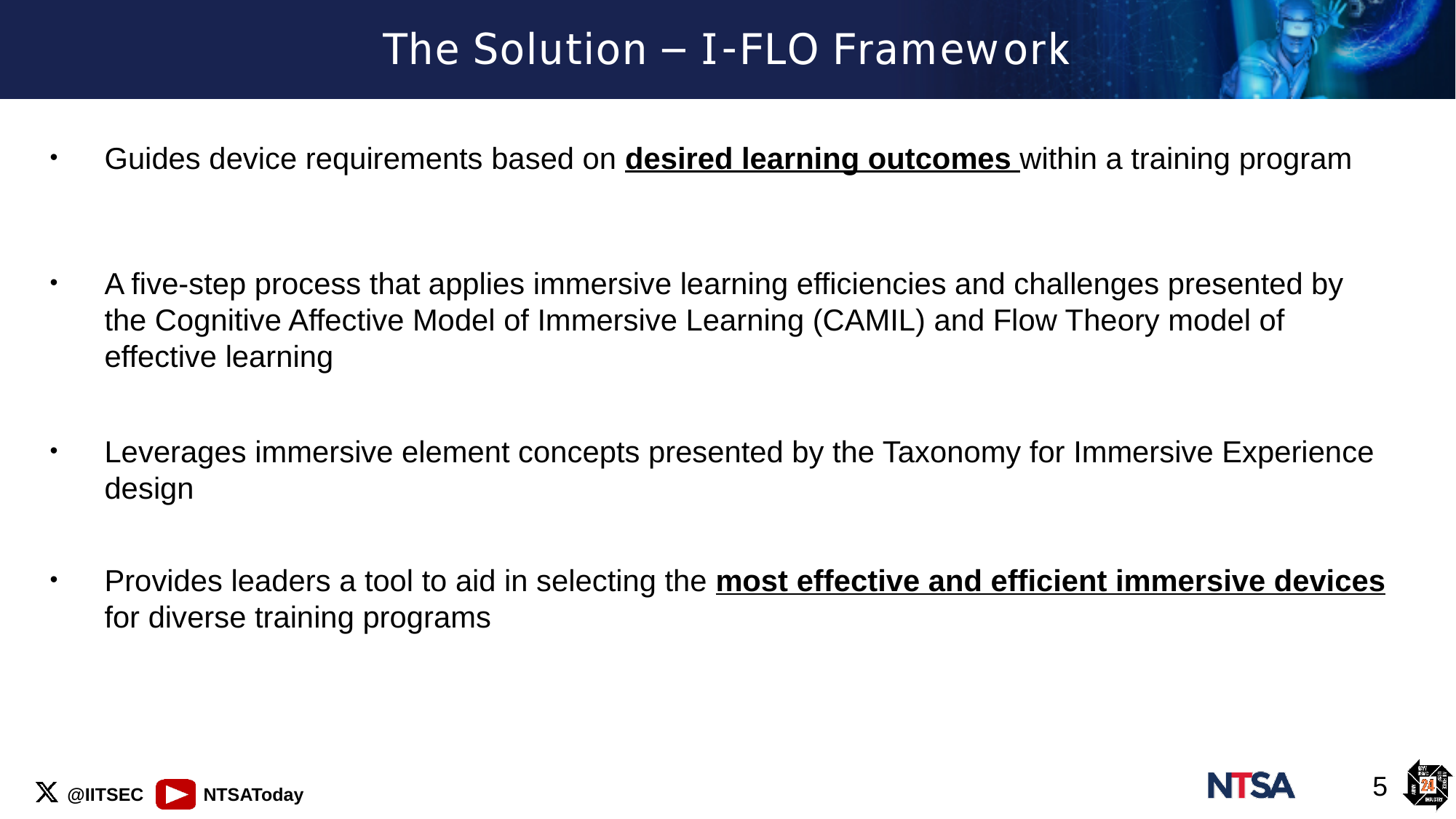

# The Solution – I-FLO Framework
Guides device requirements based on desired learning outcomes within a training program
A five-step process that applies immersive learning efficiencies and challenges presented by the Cognitive Affective Model of Immersive Learning (CAMIL) and Flow Theory model of effective learning

Leverages immersive element concepts presented by the Taxonomy for Immersive Experience design
Provides leaders a tool to aid in selecting the most effective and efficient immersive devices for diverse training programs
5